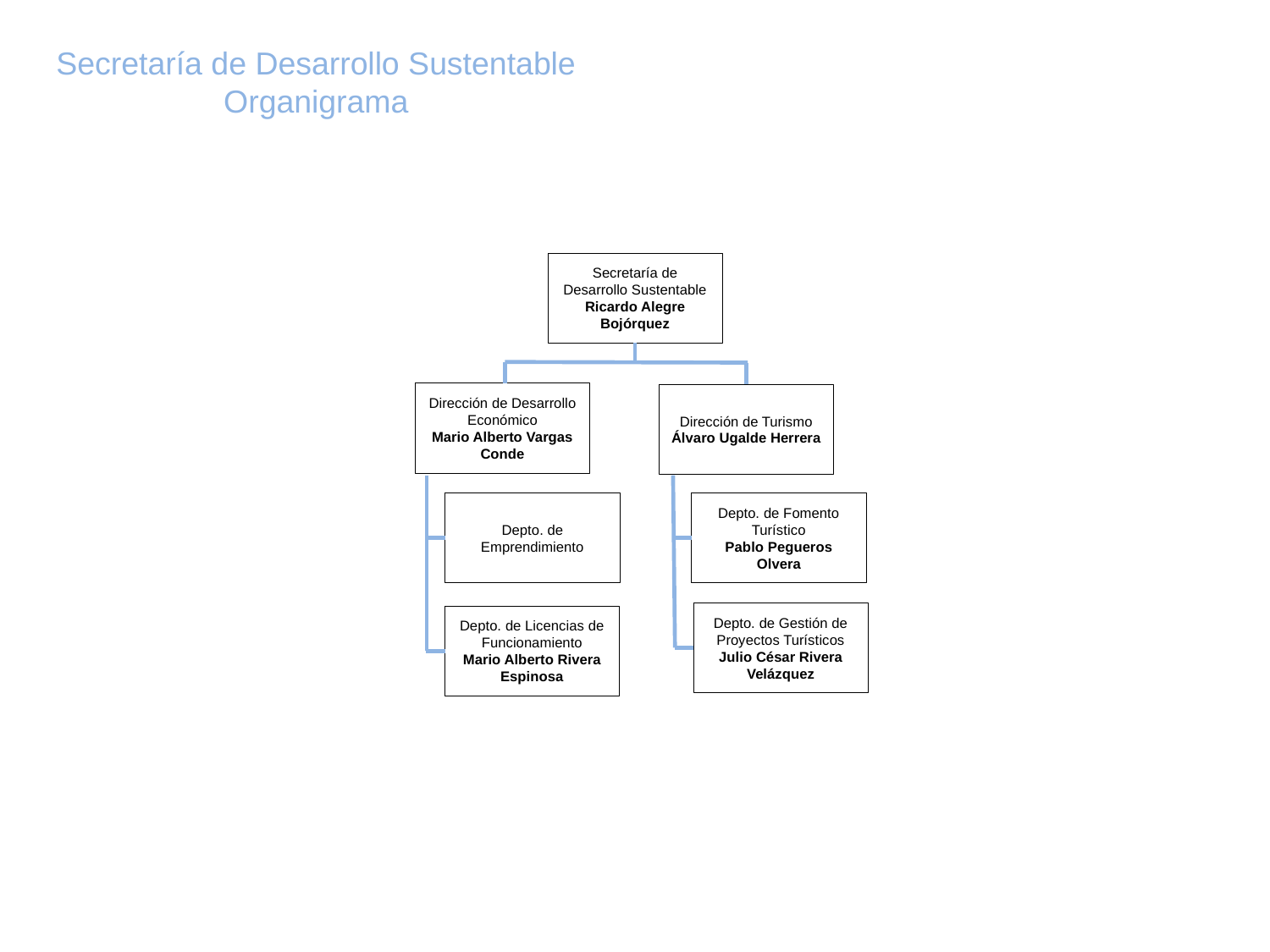

Secretaría de Desarrollo Sustentable
Organigrama
Secretaría de Desarrollo Sustentable
Ricardo Alegre Bojórquez
Dirección de Desarrollo Económico
Mario Alberto Vargas Conde
Dirección de Turismo
Álvaro Ugalde Herrera
Depto. de Emprendimiento
Depto. de Fomento Turístico
Pablo Pegueros Olvera
Depto. de Gestión de Proyectos Turísticos
Julio César Rivera Velázquez
Depto. de Licencias de Funcionamiento
Mario Alberto Rivera Espinosa